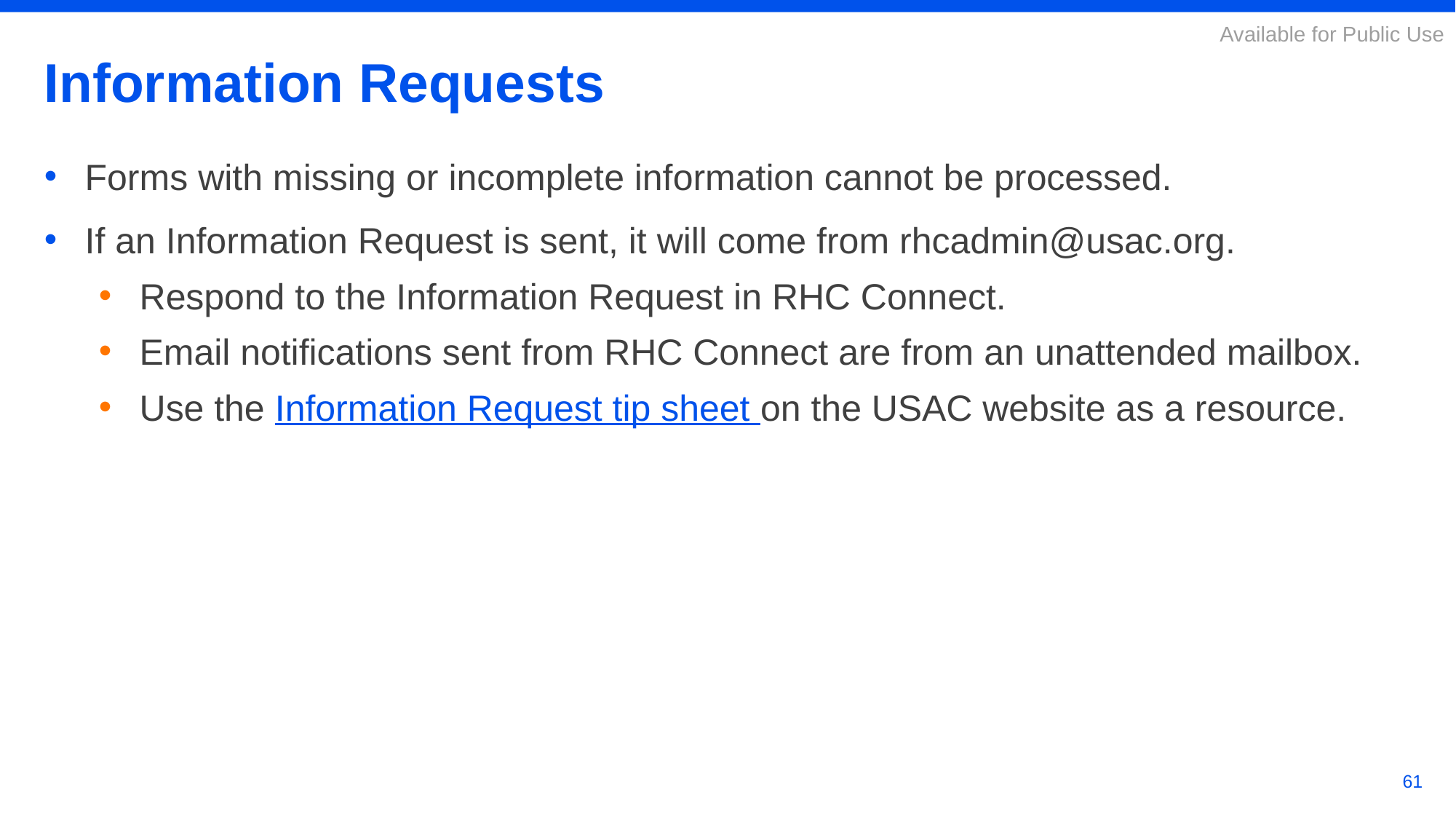

# Information Requests
Forms with missing or incomplete information cannot be processed.
If an Information Request is sent, it will come from rhcadmin@usac.org.
Respond to the Information Request in RHC Connect.
Email notifications sent from RHC Connect are from an unattended mailbox.
Use the Information Request tip sheet on the USAC website as a resource.

61